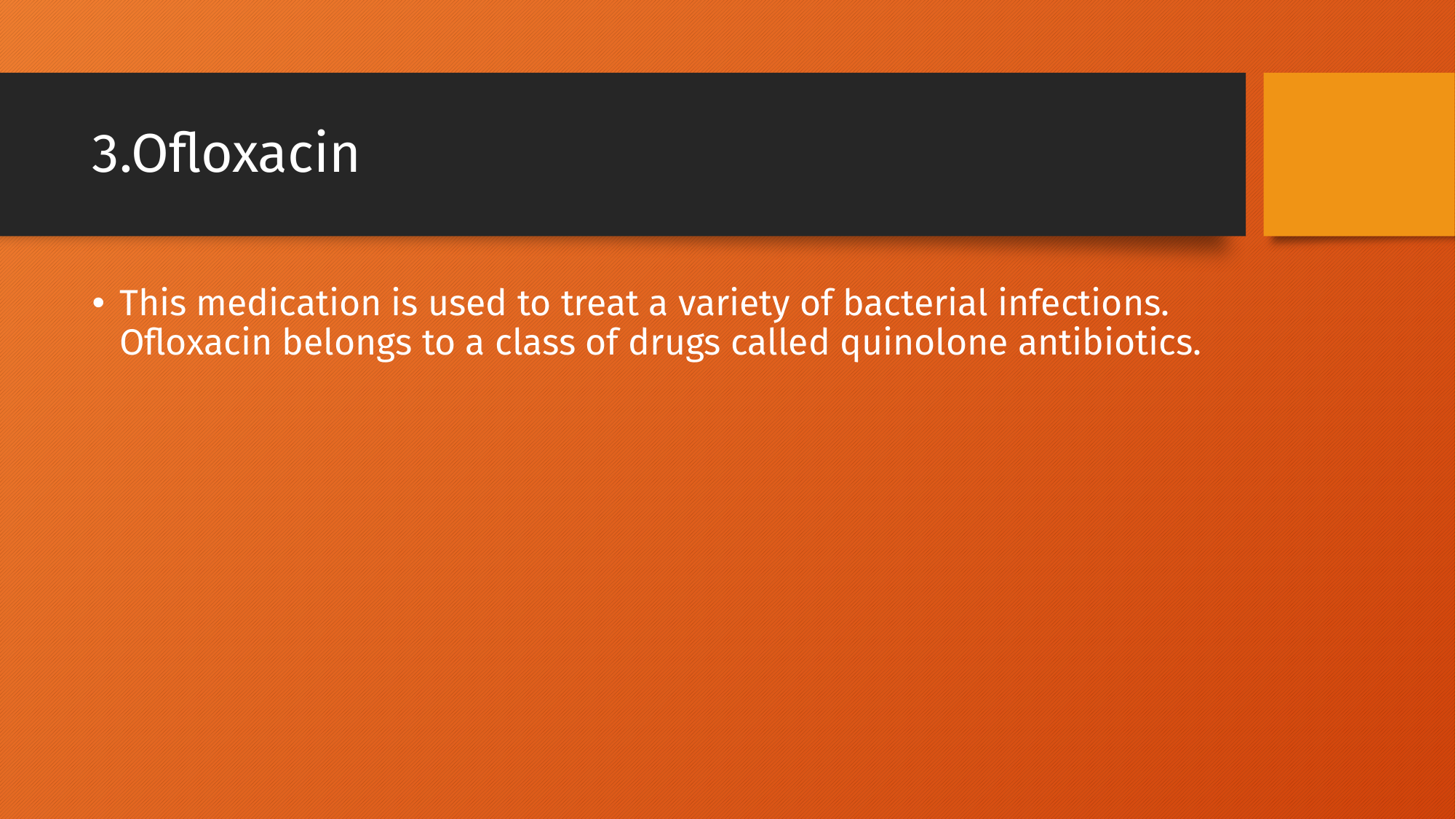

# 3.Ofloxacin
This medication is used to treat a variety of bacterial infections. Ofloxacin belongs to a class of drugs called quinolone antibiotics.